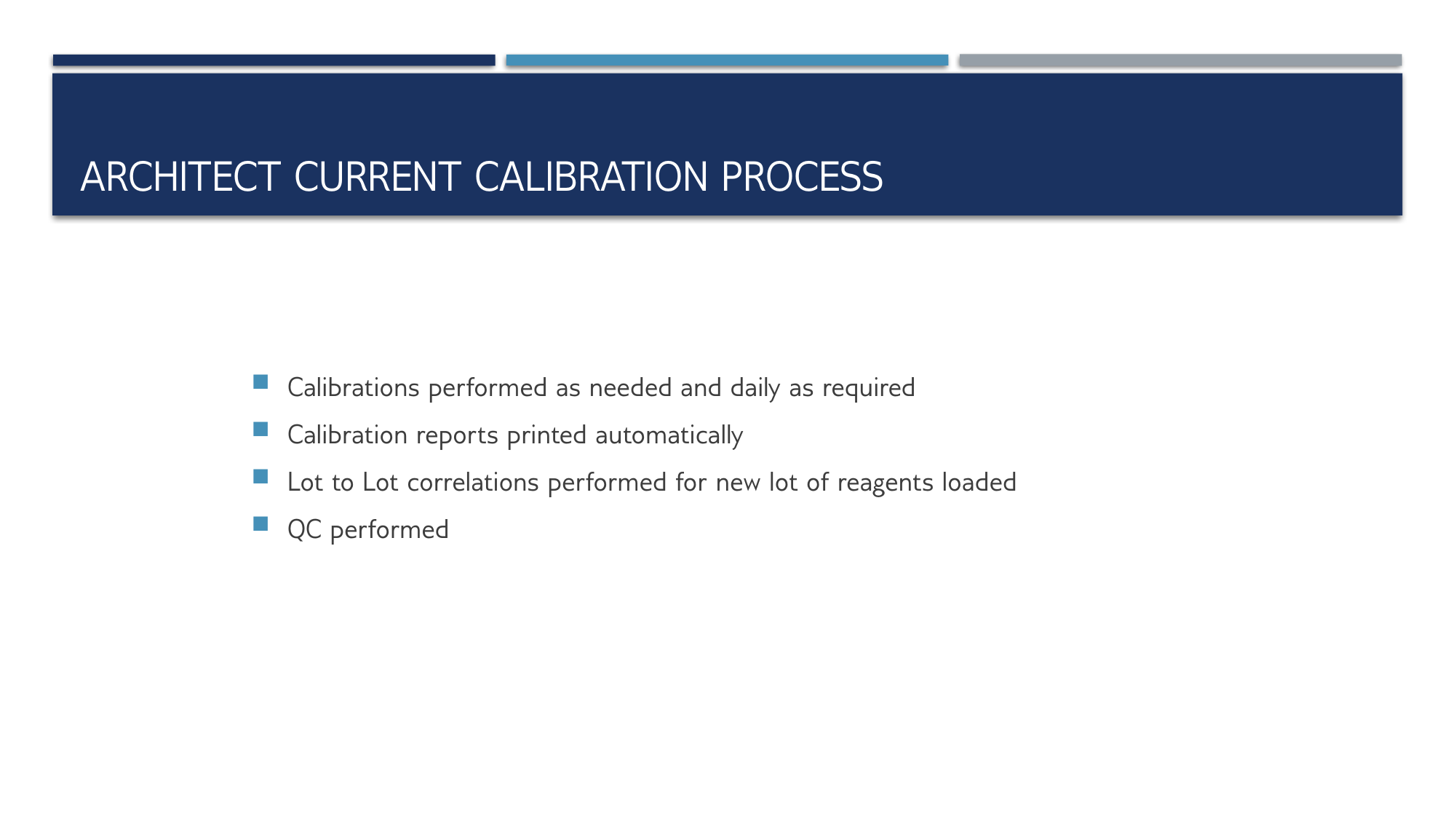

# Architect Current Calibration Process
Calibrations performed as needed and daily as required
Calibration reports printed automatically
Lot to Lot correlations performed for new lot of reagents loaded
QC performed